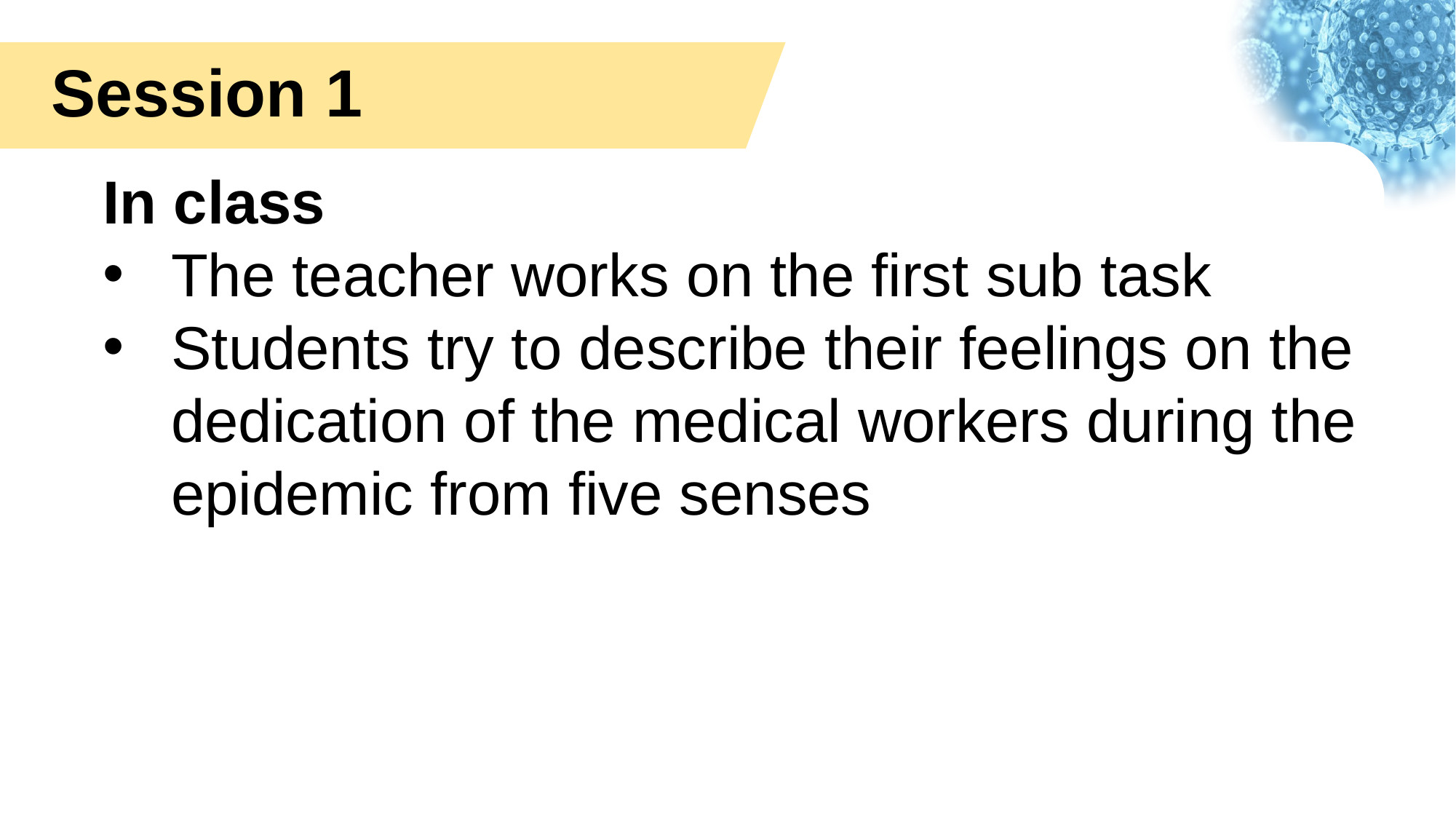

Session 1
In class
The teacher works on the first sub task
Students try to describe their feelings on the dedication of the medical workers during the epidemic from five senses